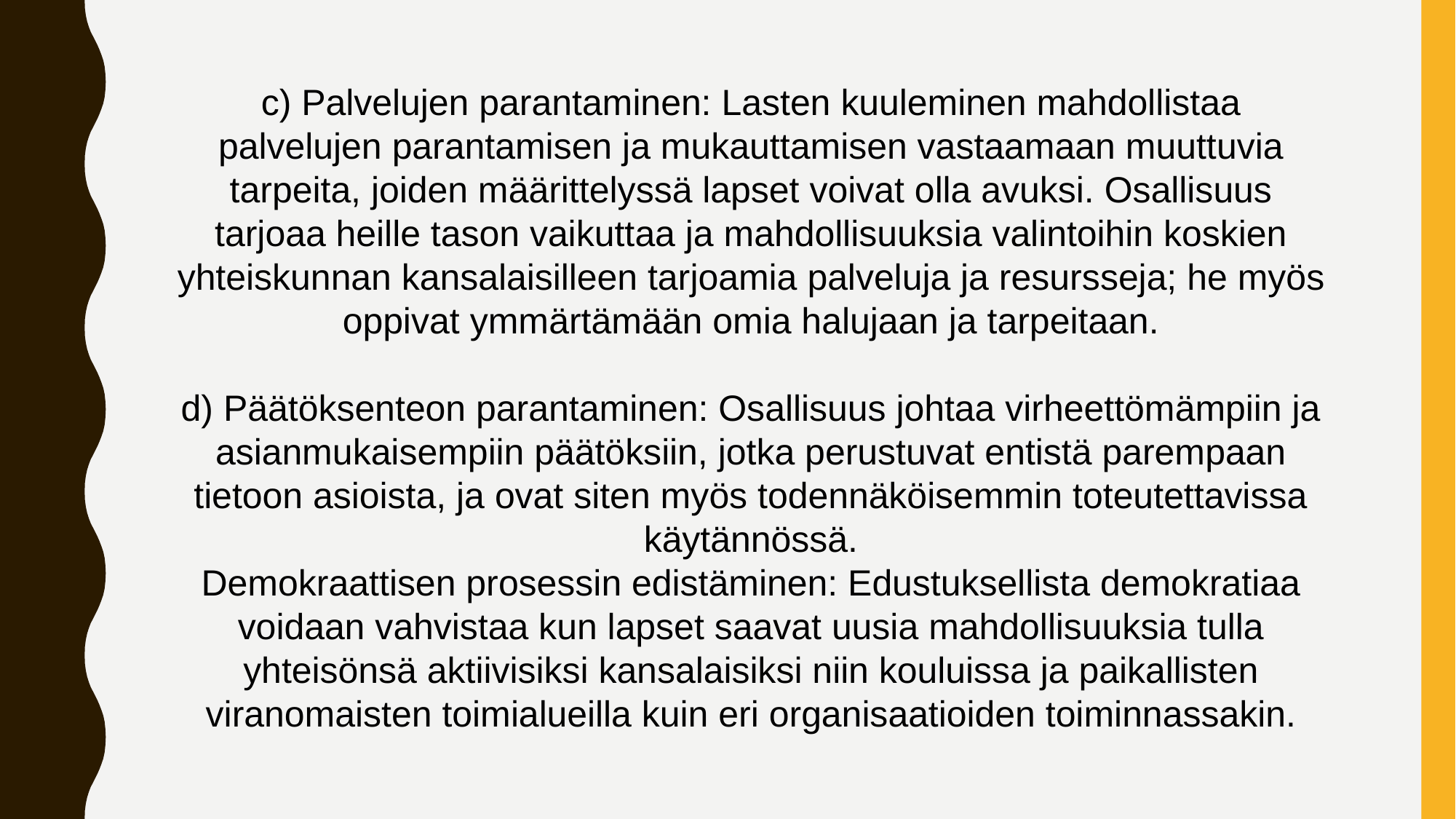

c) Palvelujen parantaminen: Lasten kuuleminen mahdollistaa palvelujen parantamisen ja mukauttamisen vastaamaan muuttuvia tarpeita, joiden määrittelyssä lapset voivat olla avuksi. Osallisuus tarjoaa heille tason vaikuttaa ja mahdollisuuksia valintoihin koskien yhteiskunnan kansalaisilleen tarjoamia palveluja ja resursseja; he myös oppivat ymmärtämään omia halujaan ja tarpeitaan.

d) Päätöksenteon parantaminen: Osallisuus johtaa virheettömämpiin ja asianmukaisempiin päätöksiin, jotka perustuvat entistä parempaan tietoon asioista, ja ovat siten myös todennäköisemmin toteutettavissa käytännössä.
Demokraattisen prosessin edistäminen: Edustuksellista demokratiaa voidaan vahvistaa kun lapset saavat uusia mahdollisuuksia tulla yhteisönsä aktiivisiksi kansalaisiksi niin kouluissa ja paikallisten viranomaisten toimialueilla kuin eri organisaatioiden toiminnassakin.